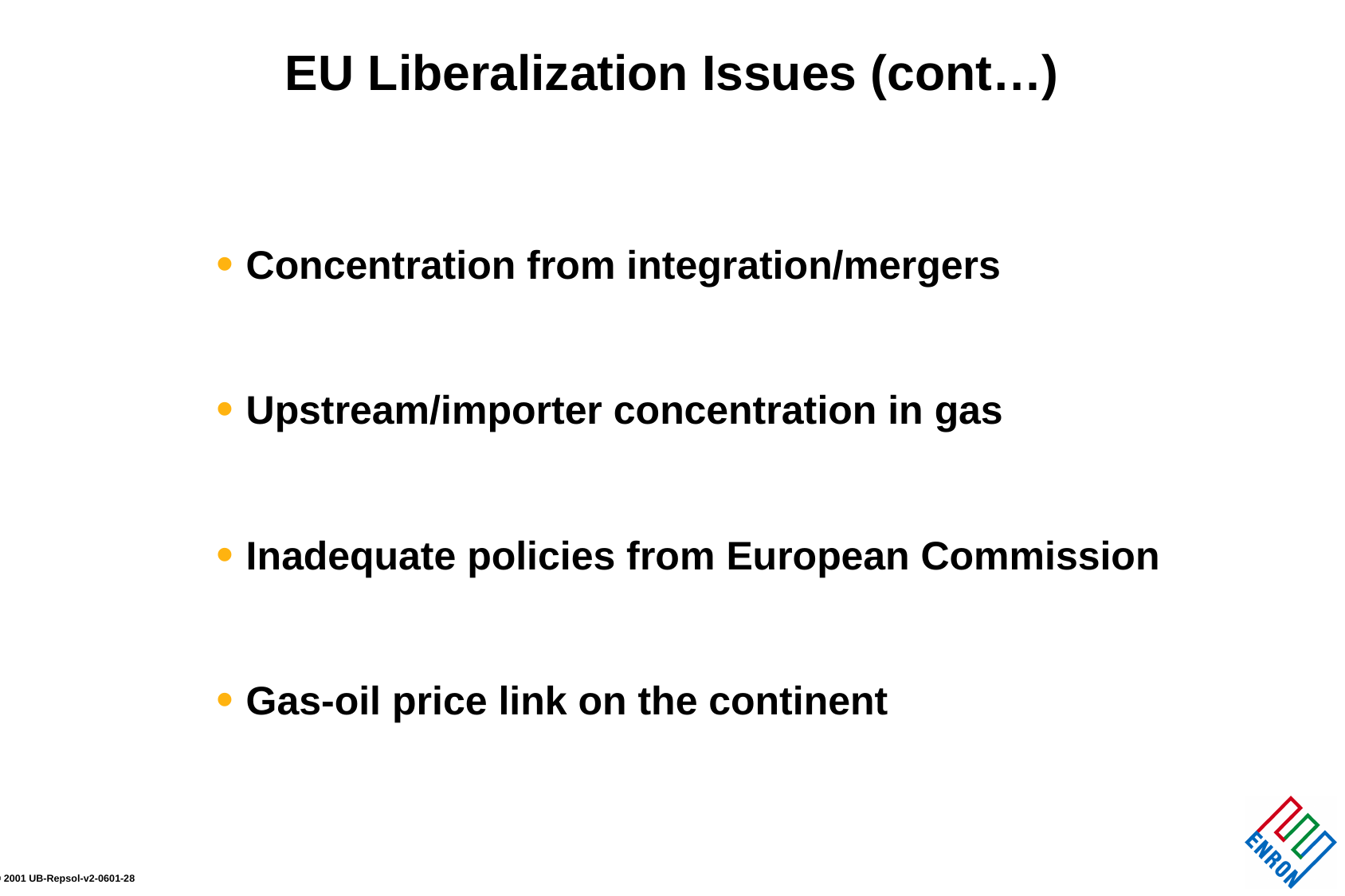

EU Liberalization Issues (cont…)

Concentration from integration/mergers

Upstream/importer concentration in gas

Inadequate policies from European Commission

Gas-oil price link on the continent